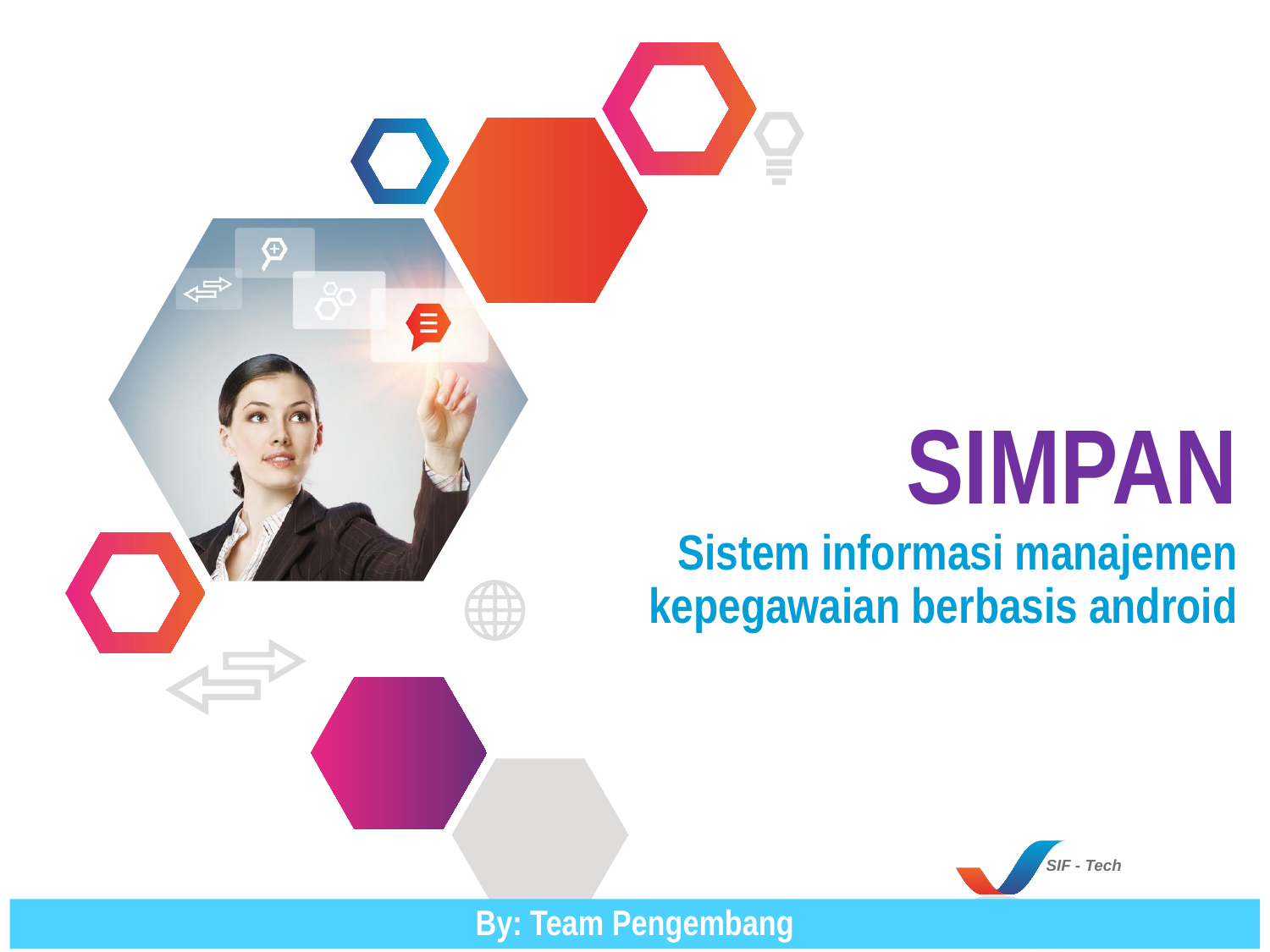

# SIMPAN Sistem informasi manajemen kepegawaian berbasis android

SIF - Tech
By: Team Pengembang